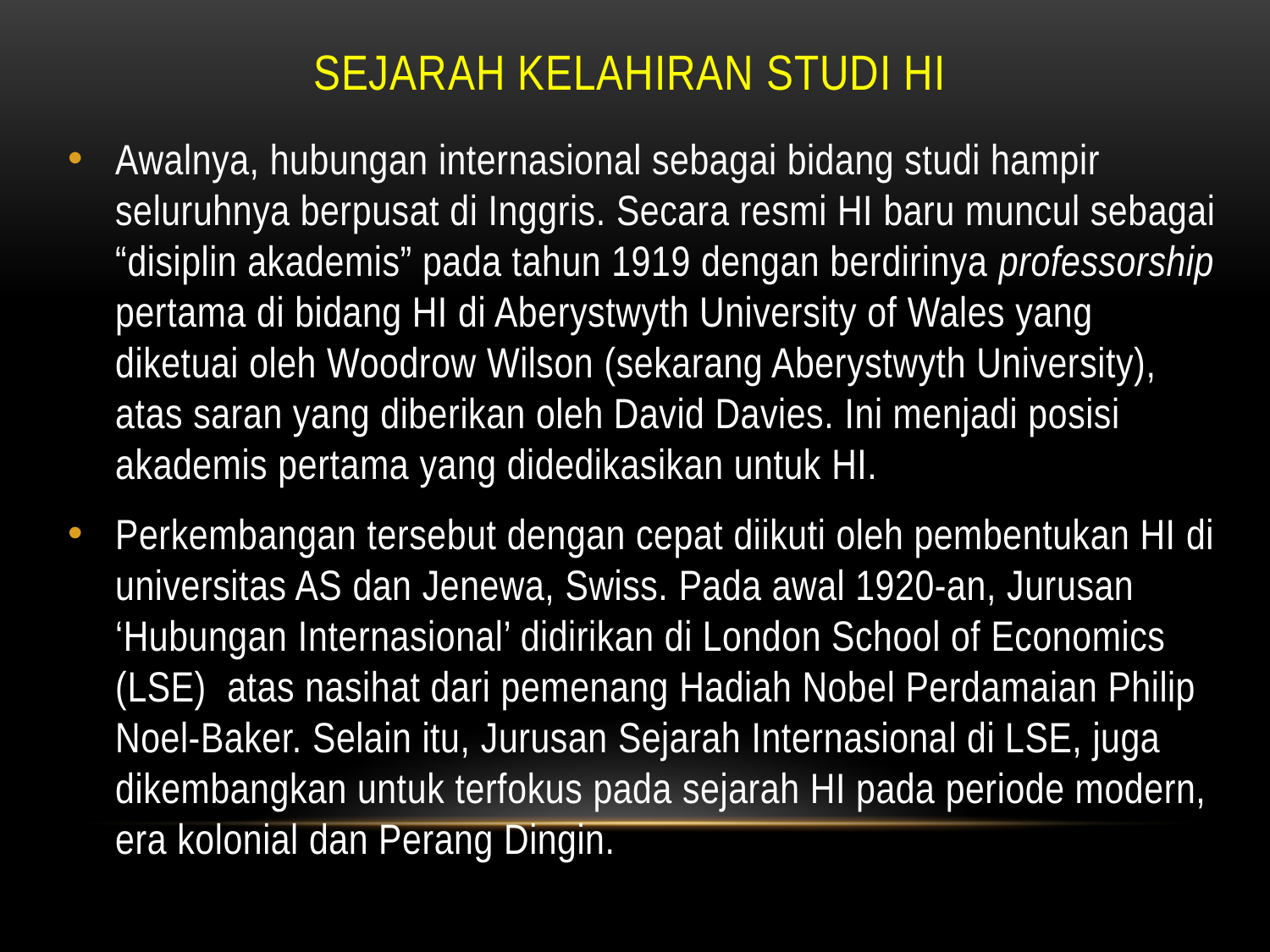

# SEJARAH KELAHIRAN STUDI HI
Awalnya, hubungan internasional sebagai bidang studi hampir seluruhnya berpusat di Inggris. Secara resmi HI baru muncul sebagai “disiplin akademis” pada tahun 1919 dengan berdirinya professorship pertama di bidang HI di Aberystwyth University of Wales yang diketuai oleh Woodrow Wilson (sekarang Aberystwyth University), atas saran yang diberikan oleh David Davies. Ini menjadi posisi akademis pertama yang didedikasikan untuk HI.
Perkembangan tersebut dengan cepat diikuti oleh pembentukan HI di universitas AS dan Jenewa, Swiss. Pada awal 1920-an, Jurusan ‘Hubungan Internasional’ didirikan di London School of Economics (LSE)  atas nasihat dari pemenang Hadiah Nobel Perdamaian Philip Noel-Baker. Selain itu, Jurusan Sejarah Internasional di LSE, juga dikembangkan untuk terfokus pada sejarah HI pada periode modern, era kolonial dan Perang Dingin.